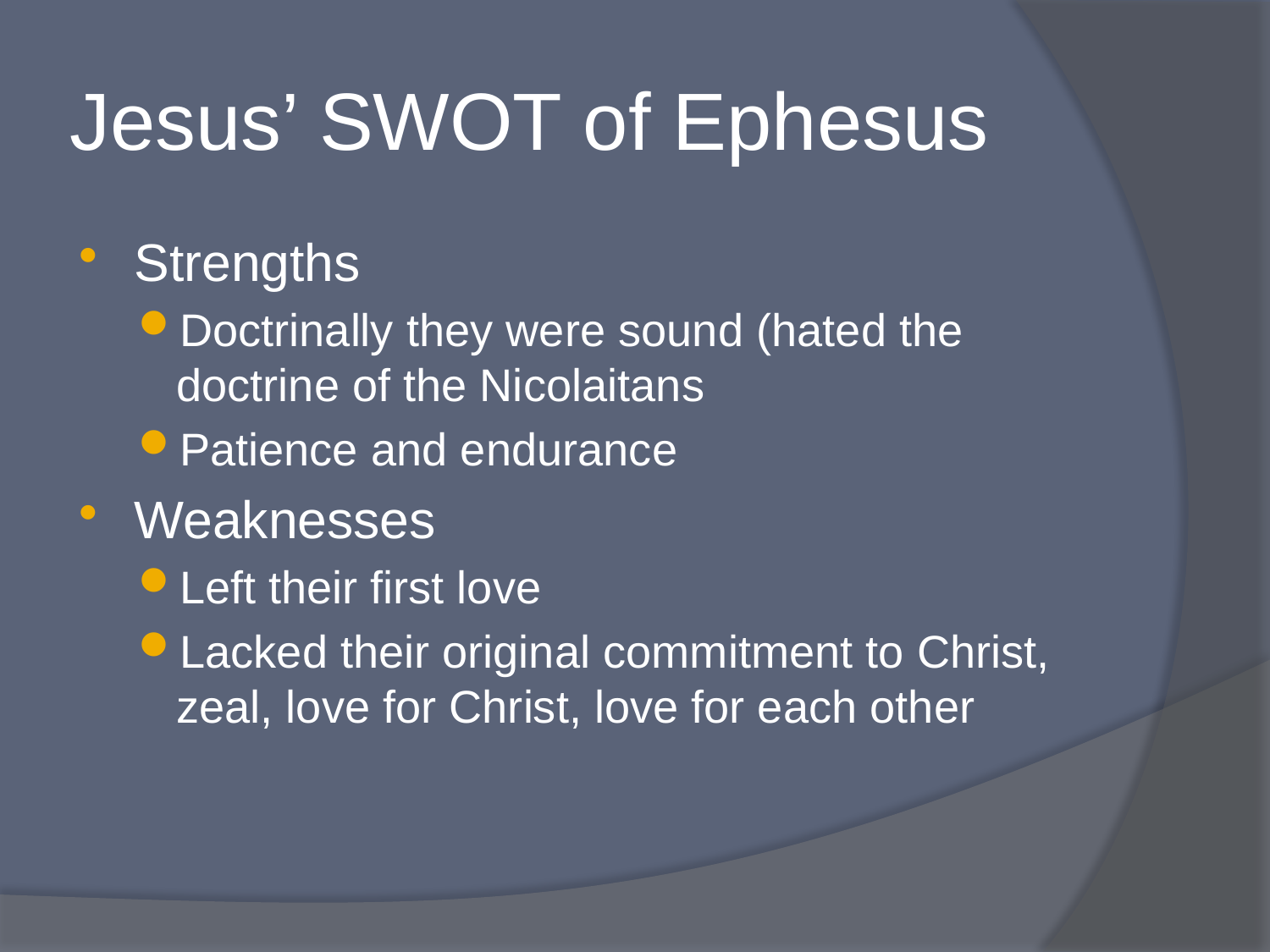

# Jesus’ SWOT of Ephesus
Strengths
Doctrinally they were sound (hated the doctrine of the Nicolaitans
Patience and endurance
Weaknesses
Left their first love
Lacked their original commitment to Christ, zeal, love for Christ, love for each other